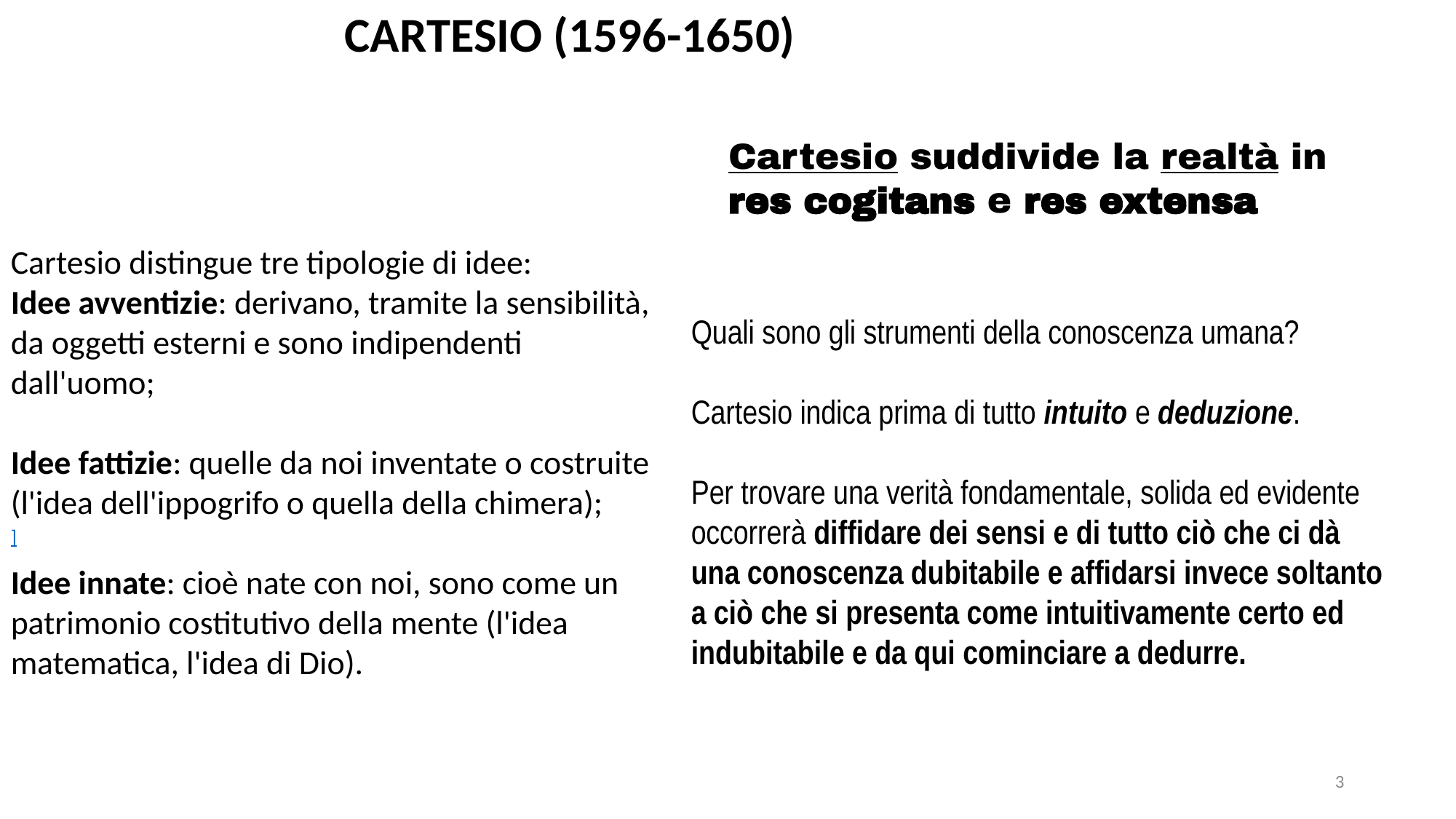

CARTESIO (1596-1650)
Cartesio suddivide la realtà in res cogitans e res extensa
Cartesio distingue tre tipologie di idee:
Idee avventizie: derivano, tramite la sensibilità, da oggetti esterni e sono indipendenti dall'uomo;

Idee fattizie: quelle da noi inventate o costruite (l'idea dell'ippogrifo o quella della chimera);
]
Idee innate: cioè nate con noi, sono come un patrimonio costitutivo della mente (l'idea matematica, l'idea di Dio).
Quali sono gli strumenti della conoscenza umana?

Cartesio indica prima di tutto intuito e deduzione.

Per trovare una verità fondamentale, solida ed evidente occorrerà diffidare dei sensi e di tutto ciò che ci dà una conoscenza dubitabile e affidarsi invece soltanto a ciò che si presenta come intuitivamente certo ed indubitabile e da qui cominciare a dedurre.
3